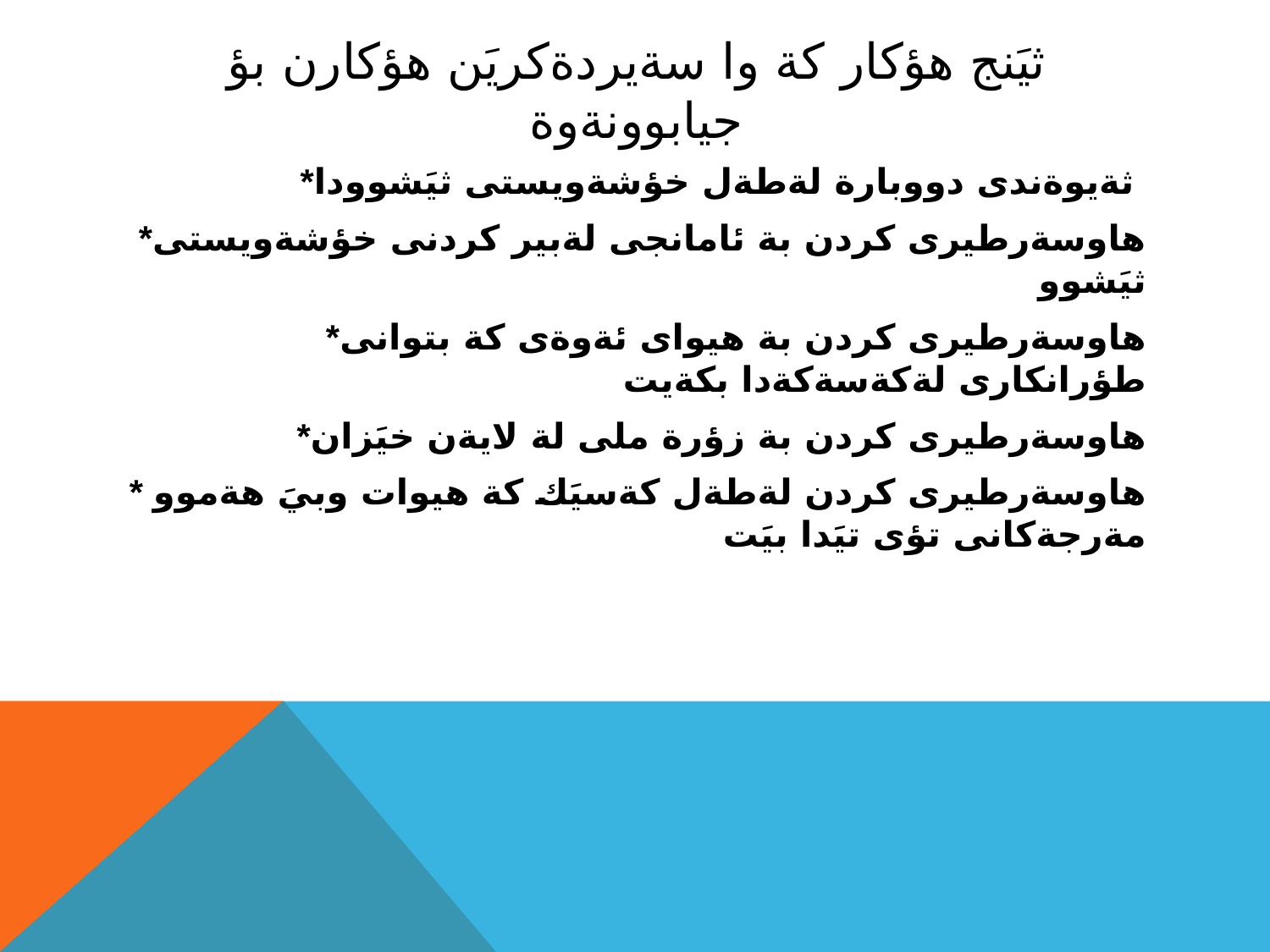

# ثيَنج هؤكار كة وا سةيردةكريَن هؤكارن بؤ جيابوونةوة
*ثةيوةندى دووبارة لةطةل خؤشةويستى ثيَشوودا
*هاوسةرطيرى كردن بة ئامانجى لةبير كردنى خؤشةويستى ثيَشوو
*هاوسةرطيرى كردن بة هيواى ئةوةى كة بتوانى طؤرانكارى لةكةسةكةدا بكةيت
*هاوسةرطيرى كردن بة زؤرة ملى لة لايةن خيَزان
* هاوسةرطيرى كردن لةطةل كةسيَك كة هيوات وبيَ هةموو مةرجةكانى تؤى تيَدا بيَت